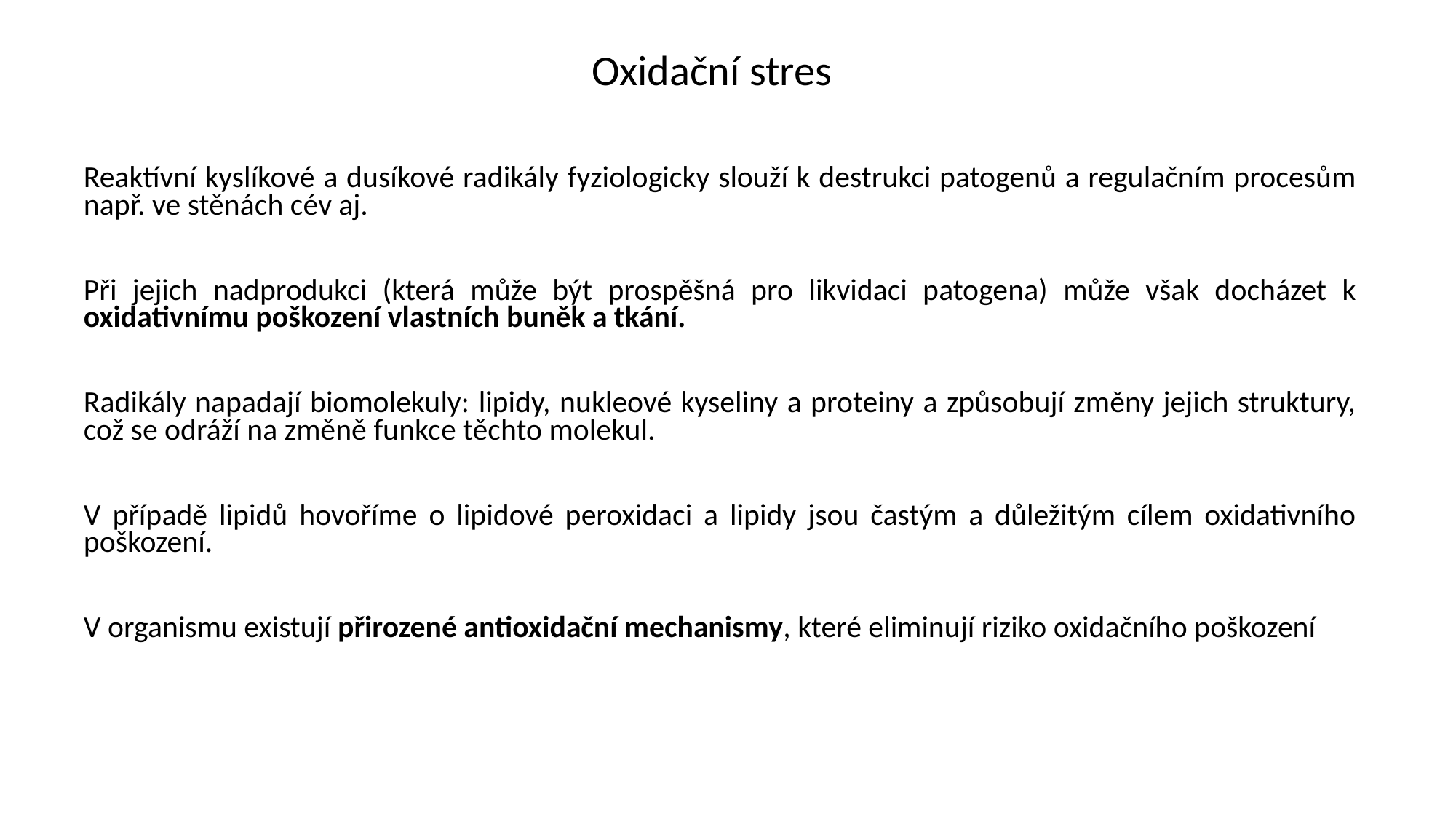

# Oxidační stres
Reaktívní kyslíkové a dusíkové radikály fyziologicky slouží k destrukci patogenů a regulačním procesům např. ve stěnách cév aj.

Při jejich nadprodukci (která může být prospěšná pro likvidaci patogena) může však docházet k oxidativnímu poškození vlastních buněk a tkání.

Radikály napadají biomolekuly: lipidy, nukleové kyseliny a proteiny a způsobují změny jejich struktury, což se odráží na změně funkce těchto molekul.

V případě lipidů hovoříme o lipidové peroxidaci a lipidy jsou častým a důležitým cílem oxidativního poškození.

V organismu existují přirozené antioxidační mechanismy, které eliminují riziko oxidačního poškození